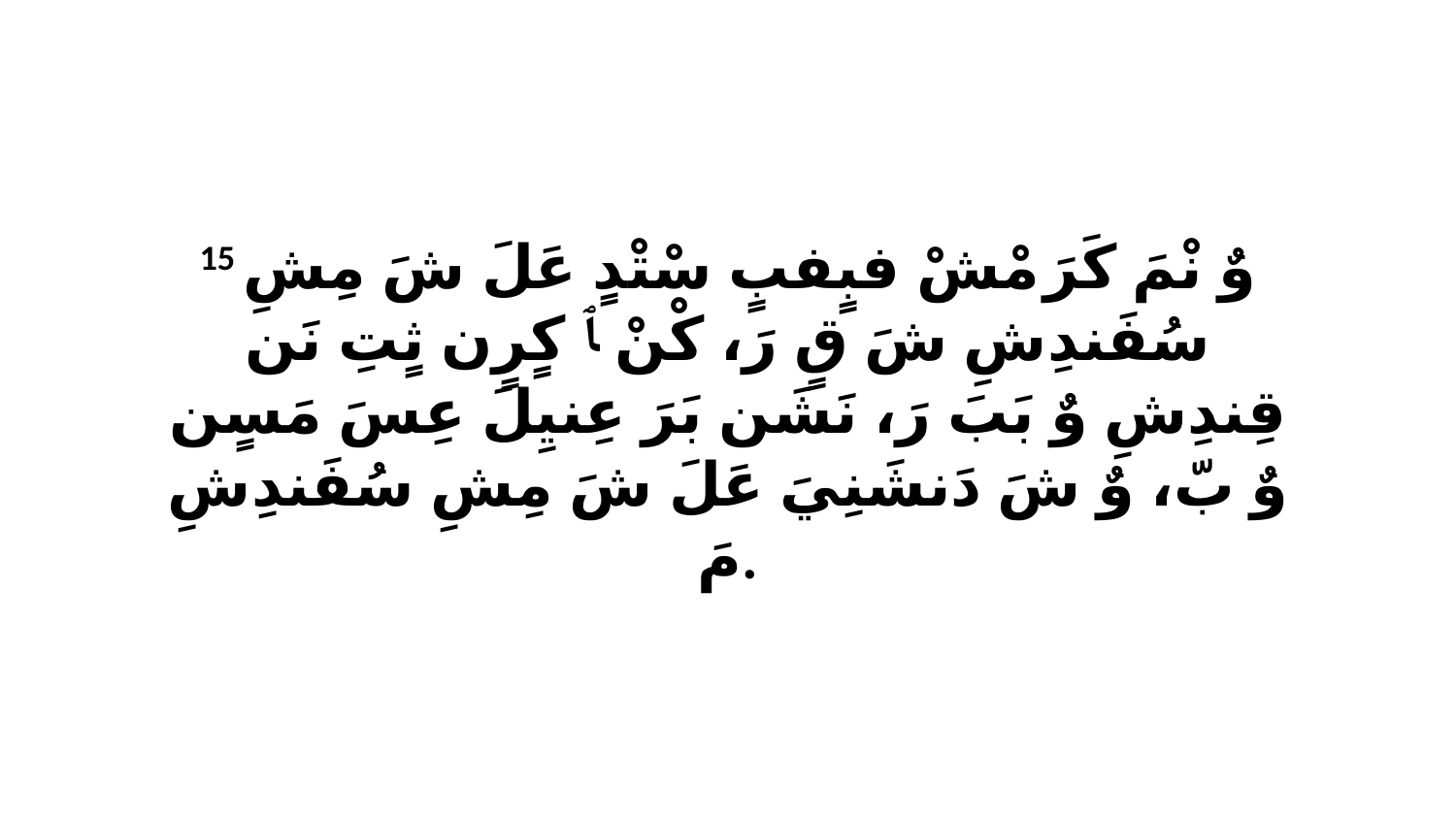

15 وٌ نْمَ كَرَ مْشْ فبٍفبٍ سْتْدٍ عَلَ شَ مِشِ سُفَندِشِ شَ قٍ رَ، كْنْ ﭑ كٍرٍن ثٍتِ نَن قِندِشِ وٌ بَبَ رَ، نَشَن بَرَ عِنيِلَ عِسَ مَسٍن وٌ بّ، وٌ شَ دَنشَنِيَ عَلَ شَ مِشِ سُفَندِشِ مَ.